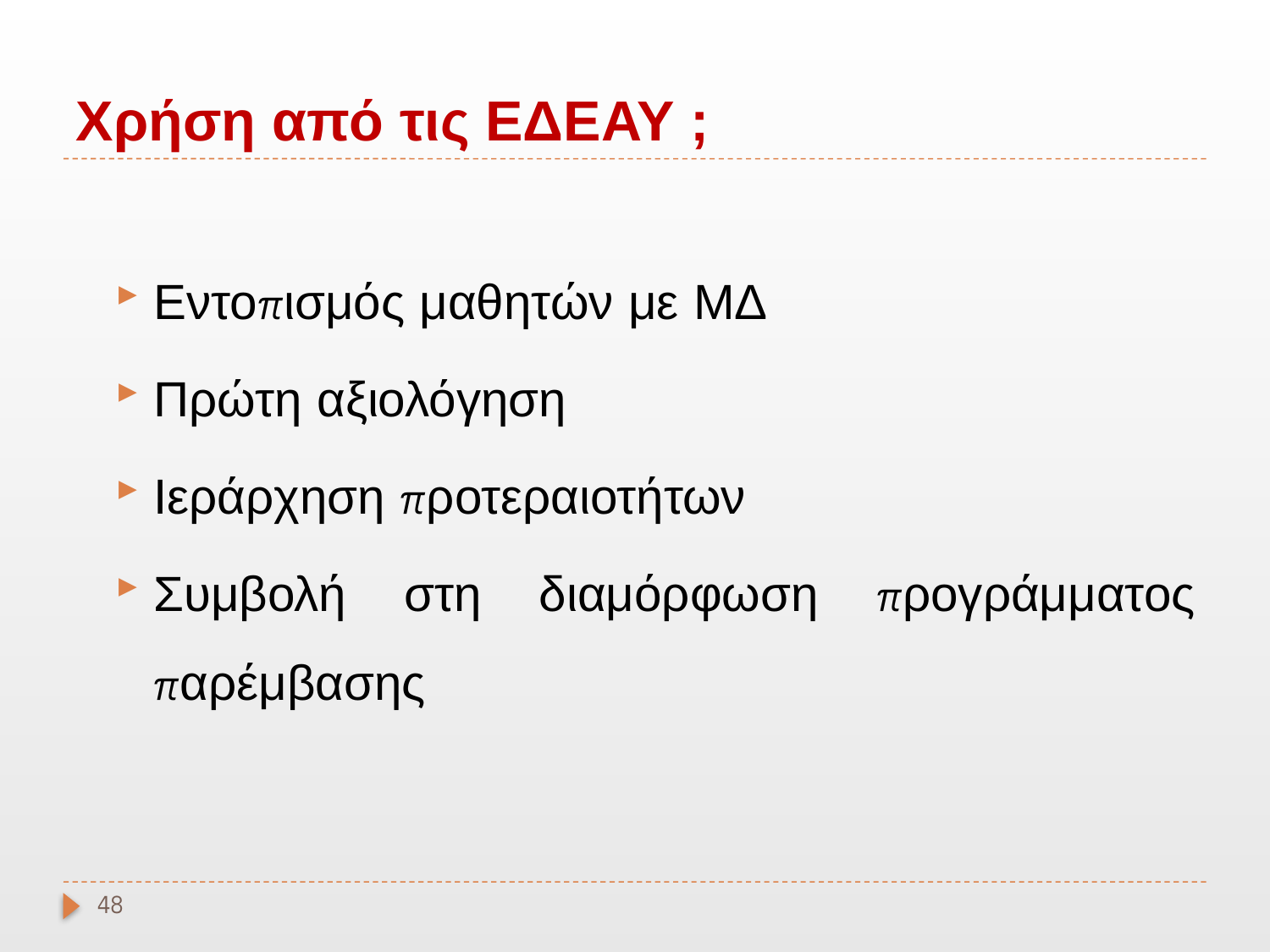

# Χρήση από τις ΕΔΕΑΥ ;

Εντοπισμός μαθητών με ΜΔ
Πρώτη αξιολόγηση
Ιεράρχηση προτεραιοτήτων
Συμβολή στη διαμόρφωση προγράμματος παρέμβασης
48